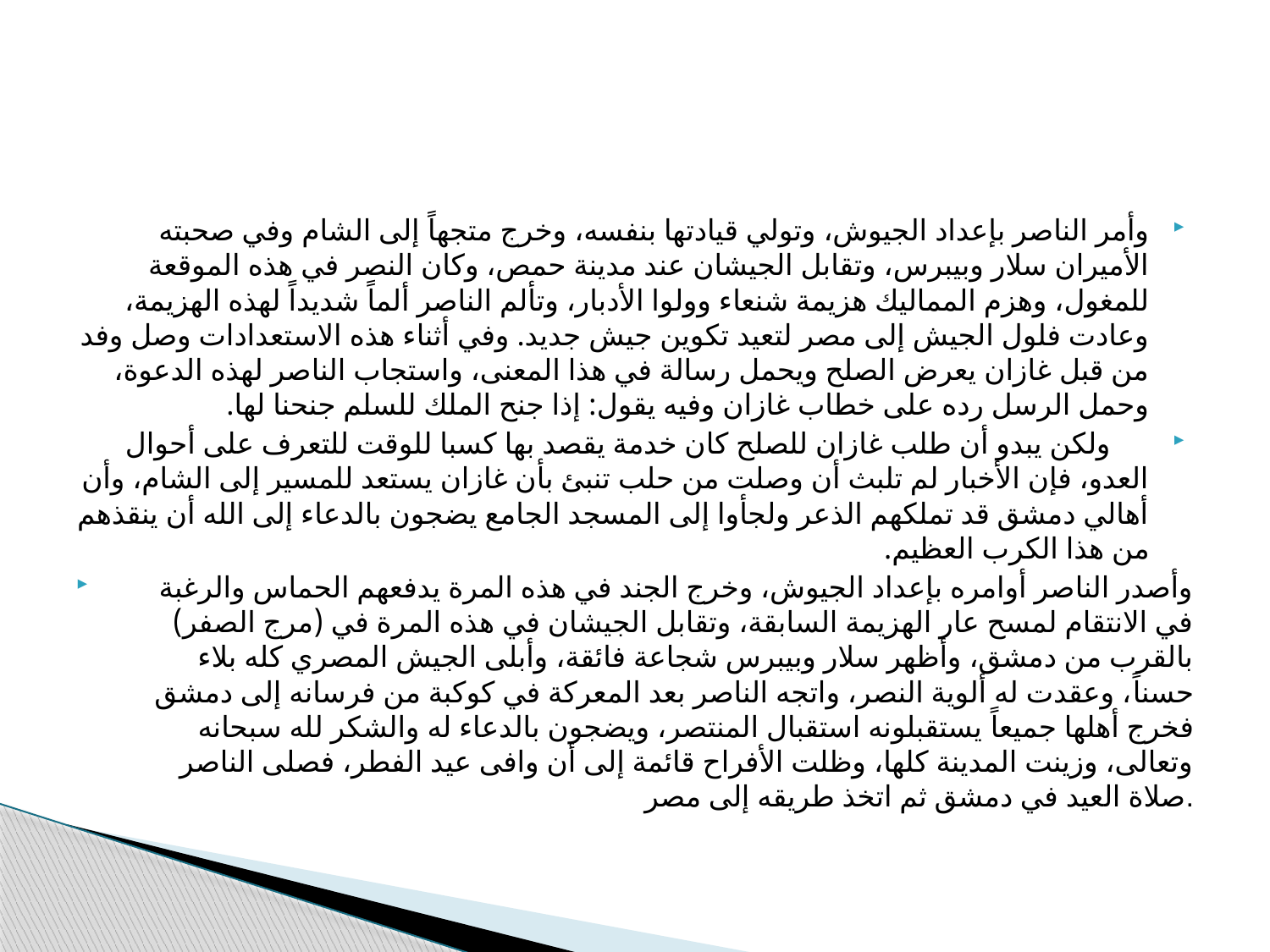

#
وأمر الناصر بإعداد الجيوش، وتولي قيادتها بنفسه، وخرج متجهاً إلى الشام وفي صحبته الأميران سلار وبيبرس، وتقابل الجيشان عند مدينة حمص، وكان النصر في هذه الموقعة للمغول، وهزم المماليك هزيمة شنعاء وولوا الأدبار، وتألم الناصر ألماً شديداً لهذه الهزيمة، وعادت فلول الجيش إلى مصر لتعيد تكوين جيش جديد. وفي أثناء هذه الاستعدادات وصل وفد من قبل غازان يعرض الصلح ويحمل رسالة في هذا المعنى، واستجاب الناصر لهذه الدعوة، وحمل الرسل رده على خطاب غازان وفيه يقول: إذا جنح الملك للسلم جنحنا لها.
     ولكن يبدو أن طلب غازان للصلح كان خدمة يقصد بها كسبا للوقت للتعرف على أحوال العدو، فإن الأخبار لم تلبث أن وصلت من حلب تنبئ بأن غازان يستعد للمسير إلى الشام، وأن أهالي دمشق قد تملكهم الذعر ولجأوا إلى المسجد الجامع يضجون بالدعاء إلى الله أن ينقذهم من هذا الكرب العظيم.
     وأصدر الناصر أوامره بإعداد الجيوش، وخرج الجند في هذه المرة يدفعهم الحماس والرغبة في الانتقام لمسح عار الهزيمة السابقة، وتقابل الجيشان في هذه المرة في (مرج الصفر) بالقرب من دمشق، وأظهر سلار وبيبرس شجاعة فائقة، وأبلى الجيش المصري كله بلاء حسناً، وعقدت له ألوية النصر، واتجه الناصر بعد المعركة في كوكبة من فرسانه إلى دمشق فخرج أهلها جميعاً يستقبلونه استقبال المنتصر، ويضجون بالدعاء له والشكر لله سبحانه وتعالى، وزينت المدينة كلها، وظلت الأفراح قائمة إلى أن وافى عيد الفطر، فصلى الناصر صلاة العيد في دمشق ثم اتخذ طريقه إلى مصر.